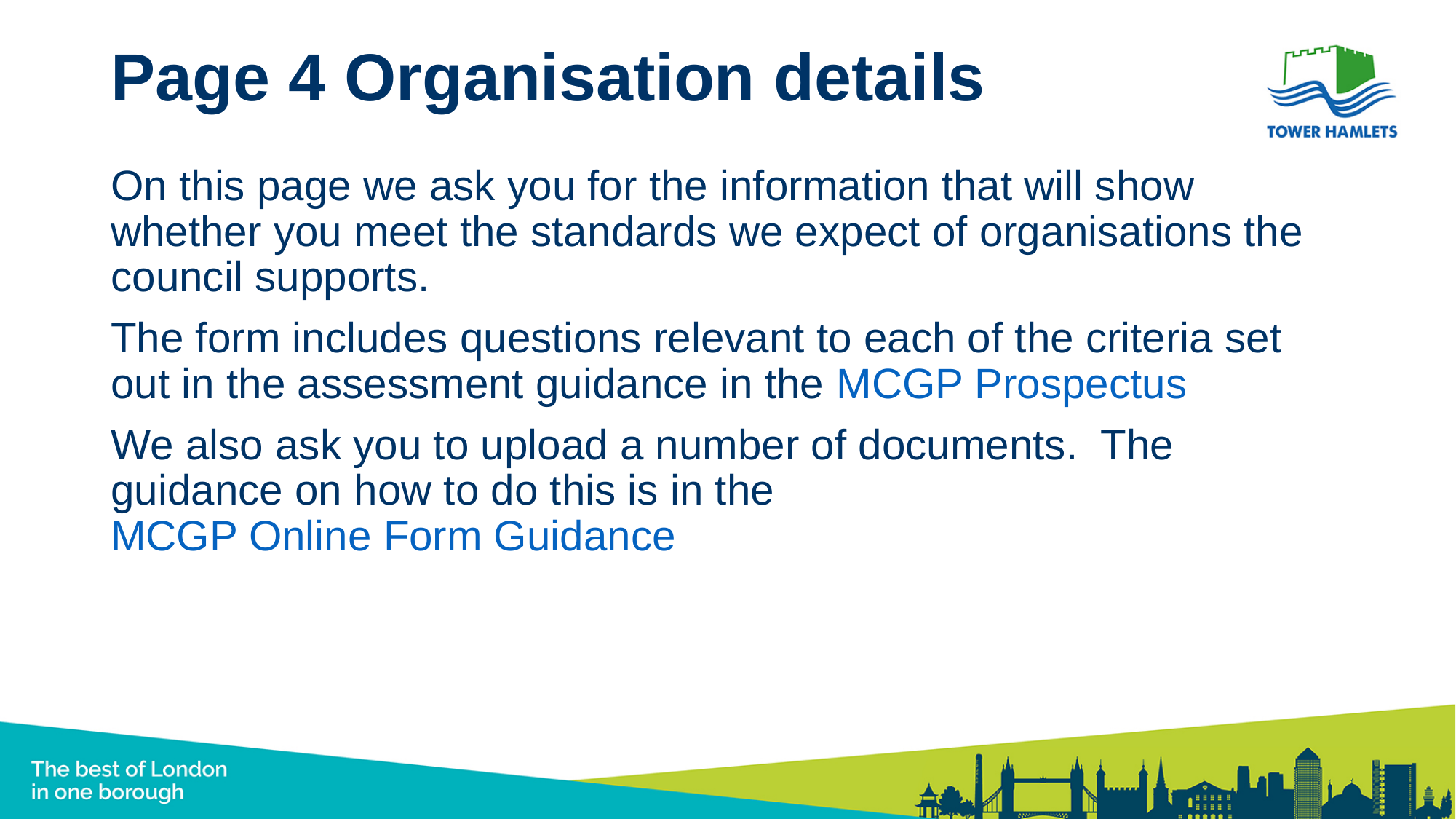

# Page 4 Organisation details
On this page we ask you for the information that will show whether you meet the standards we expect of organisations the council supports.
The form includes questions relevant to each of the criteria set out in the assessment guidance in the MCGP Prospectus
We also ask you to upload a number of documents.  The guidance on how to do this is in the MCGP Online Form Guidance